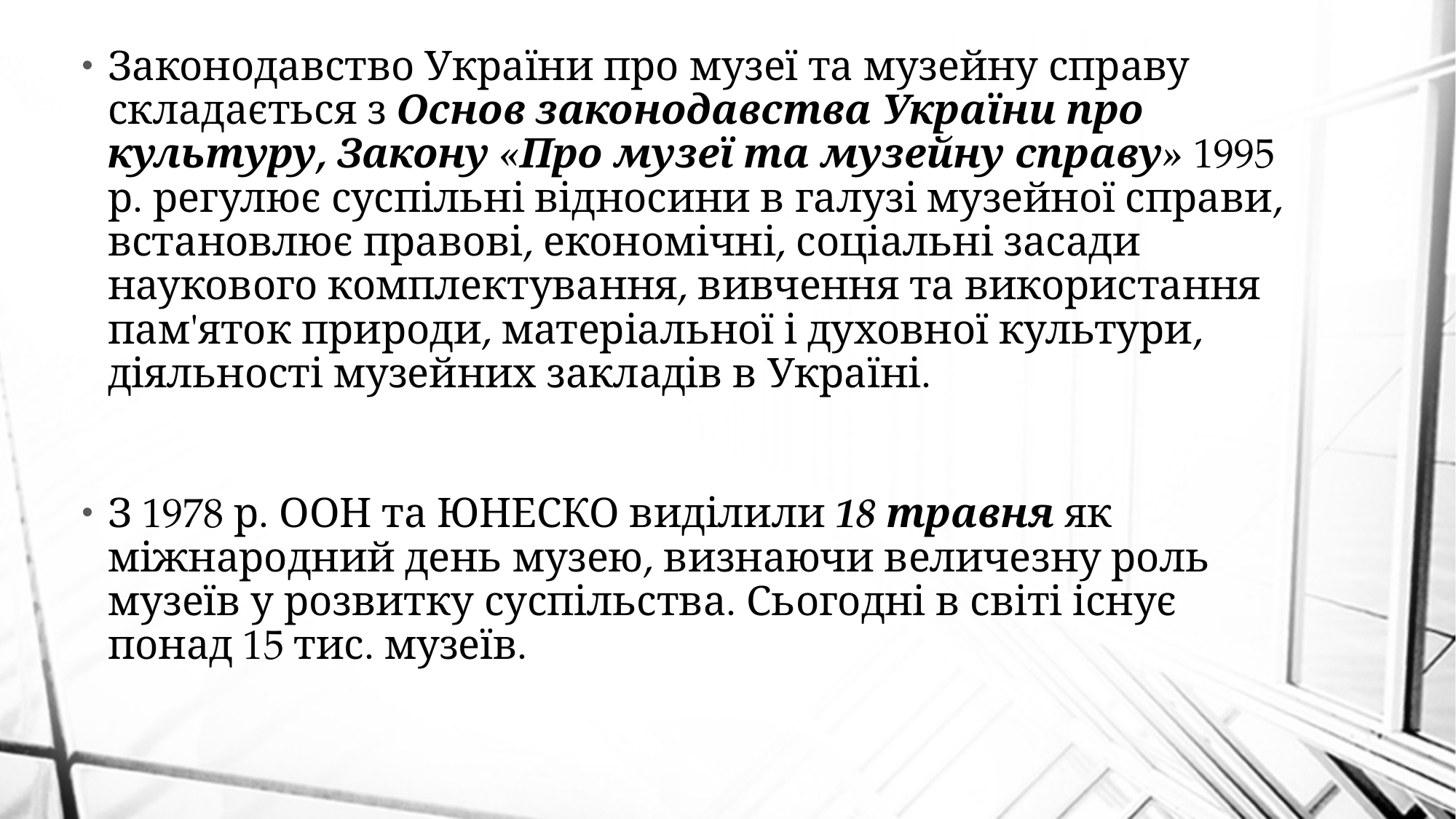

Законодавство України про музеї та музейну справу складається з Основ законодавства України про культуру, Закону «Про музеї та музейну справу» 1995 р. регулює суспільні відносини в галузі музейної справи, встановлює правові, економічні, соціальні засади наукового комплектування, вивчення та використання пам'яток природи, матеріальної і духовної культури, діяльності музейних закладів в Україні.

З 1978 р. ООН та ЮНЕСКО виділили 18 травня як міжнародний день музею, визнаючи величезну роль музеїв у розвитку суспільства. Сьогодні в світі існує понад 15 тис. музеїв.